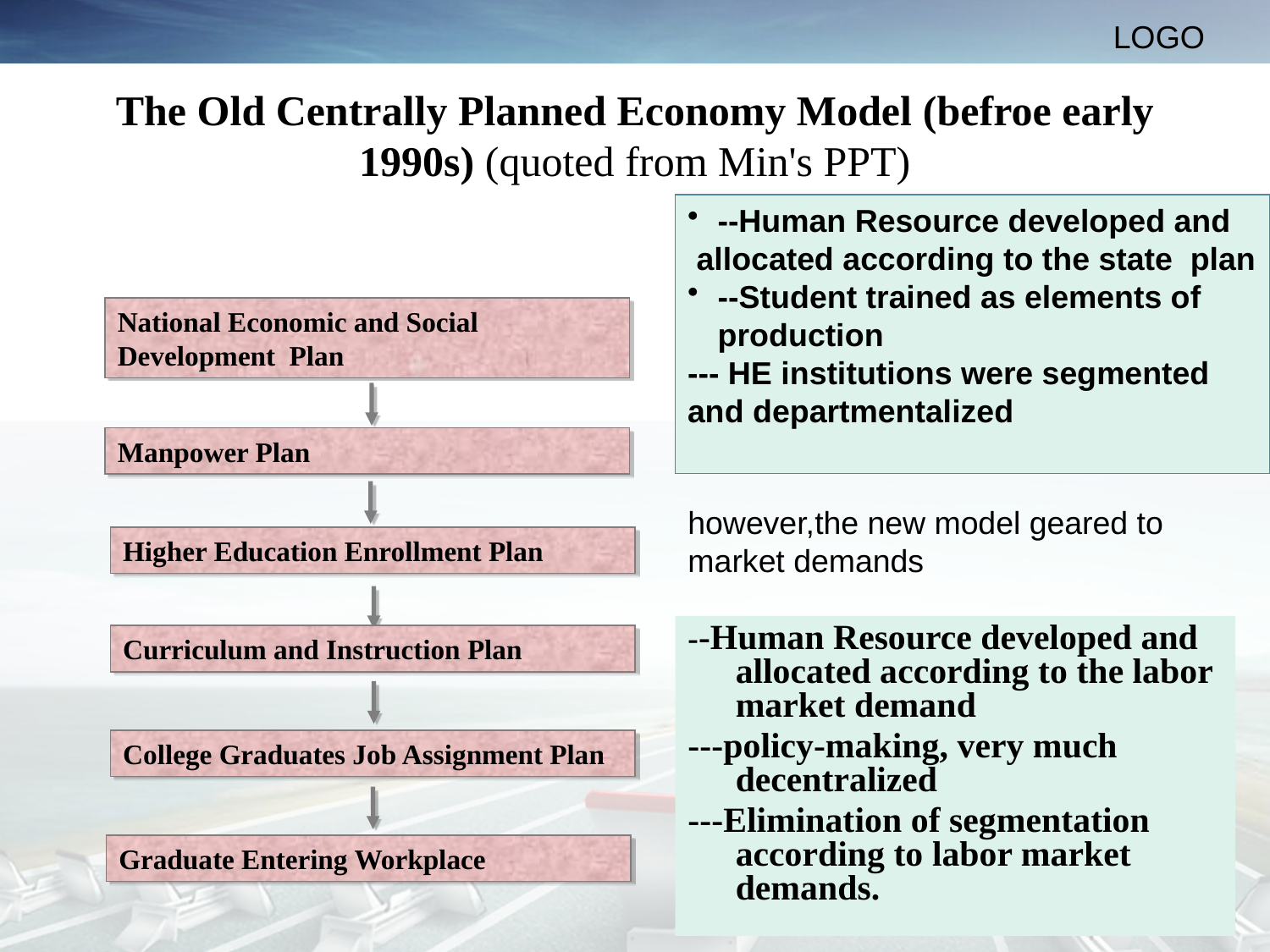

# The Old Centrally Planned Economy Model (befroe early 1990s) (quoted from Min's PPT)
--Human Resource developed and
 allocated according to the state  plan
--Student trained as elements of production
--- HE institutions were segmented  and departmentalized

National Economic and Social Development  Plan

Manpower Plan

Higher Education Enrollment Plan

Curriculum and Instruction Plan

College Graduates Job Assignment Plan

Graduate Entering Workplace
however,the new model geared to market demands
--Human Resource developed and allocated according to the labor market demand
---policy-making, very much decentralized
---Elimination of segmentation  according to labor market demands.